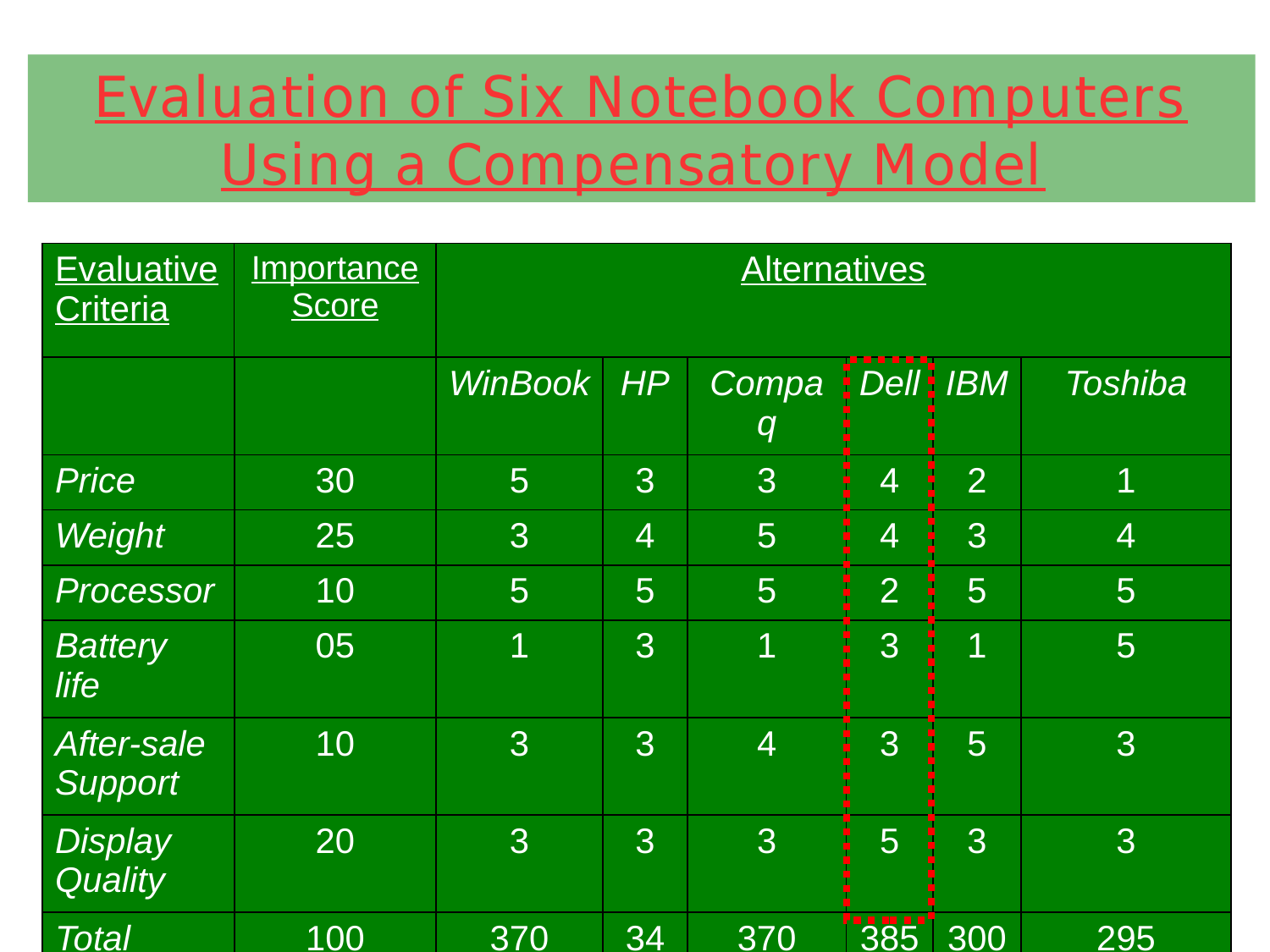

Evaluation of Six Notebook Computers
Using a Compensatory Model
| Evaluative Criteria | Importance Score | Alternatives |  |  |  |  |  |
| --- | --- | --- | --- | --- | --- | --- | --- |
|  |  | WinBook | HP | Compaq | Dell | IBM | Toshiba |
| Price | 30 | 5 | 3 | 3 | 4 | 2 | 1 |
| Weight | 25 | 3 | 4 | 5 | 4 | 3 | 4 |
| Processor | 10 | 5 | 5 | 5 | 2 | 5 | 5 |
| Battery life | 05 | 1 | 3 | 1 | 3 | 1 | 5 |
| After-sale Support | 10 | 3 | 3 | 4 | 3 | 5 | 3 |
| Display Quality | 20 | 3 | 3 | 3 | 5 | 3 | 3 |
| Total | 100 | 370 | 345 | 370 | 385 | 300 | 295 |